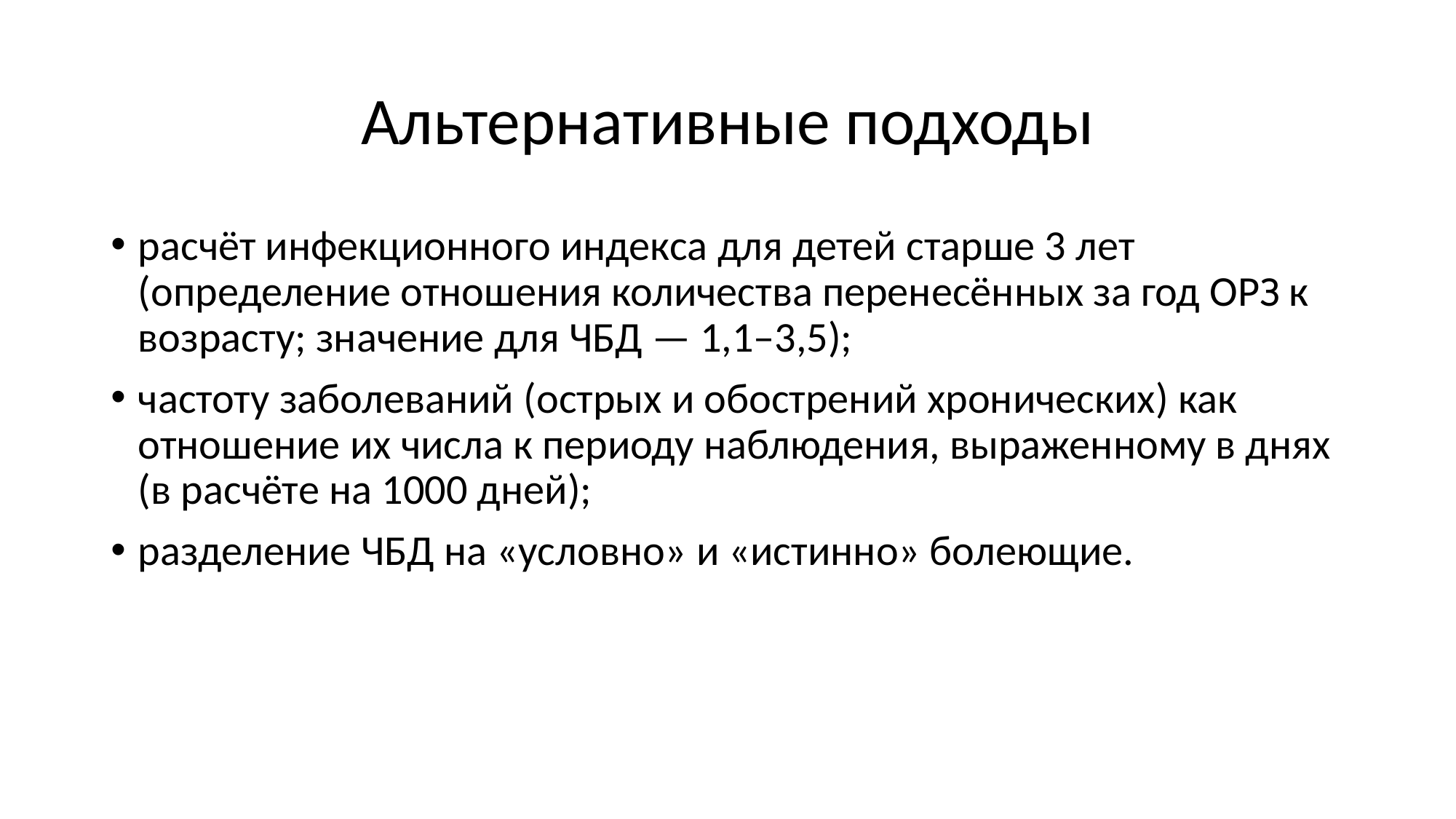

# Альтернативные подходы
расчёт инфекционного индекса для детей старше 3 лет (определение отношения количества перенесённых за год ОРЗ к возрасту; значение для ЧБД — 1,1–3,5);
частоту заболеваний (острых и обострений хронических) как отношение их числа к периоду наблюдения, выраженному в днях (в расчёте на 1000 дней);
разделение ЧБД на «условно» и «истинно» болеющие.